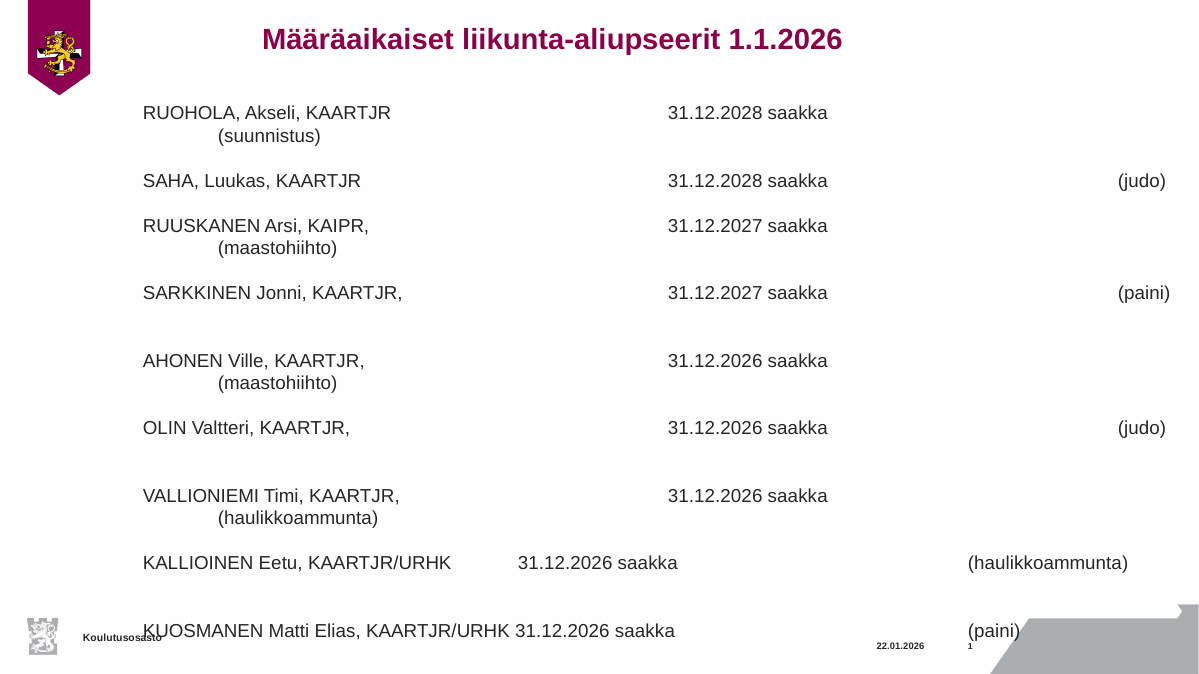

Määräaikaiset liikunta-aliupseerit 1.1.2026

RUOHOLA, Akseli, KAARTJR		31.12.2028 saakka		(suunnistus)

SAHA, Luukas, KAARTJR			31.12.2028 saakka		(judo)

RUUSKANEN Arsi, KAIPR, 		31.12.2027 saakka 		(maastohiihto)

SARKKINEN Jonni, KAARTJR, 		31.12.2027 saakka 		(paini)

AHONEN Ville, KAARTJR, 		31.12.2026 saakka 		(maastohiihto)

OLIN Valtteri, KAARTJR, 			31.12.2026 saakka 		(judo)

VALLIONIEMI Timi, KAARTJR, 		31.12.2026 saakka		(haulikkoammunta)

KALLIOINEN Eetu, KAARTJR/URHK 	31.12.2026 saakka 		(haulikkoammunta)

KUOSMANEN Matti Elias, KAARTJR/URHK 31.12.2026 saakka 		(paini)

LEPPÄ Aleksi, KAARTJR/URHK		31.12.2026 saakka 		(kivääriammunta)

PUUMALAINEN Martti, KAARTJR/URHK, 	31.12.2026 saakka 		(judo)

SAVOLAINEN Arvi, KAARTJR/URHK 	31.12.2026 saakka 		(paini)

22.01.2026
1